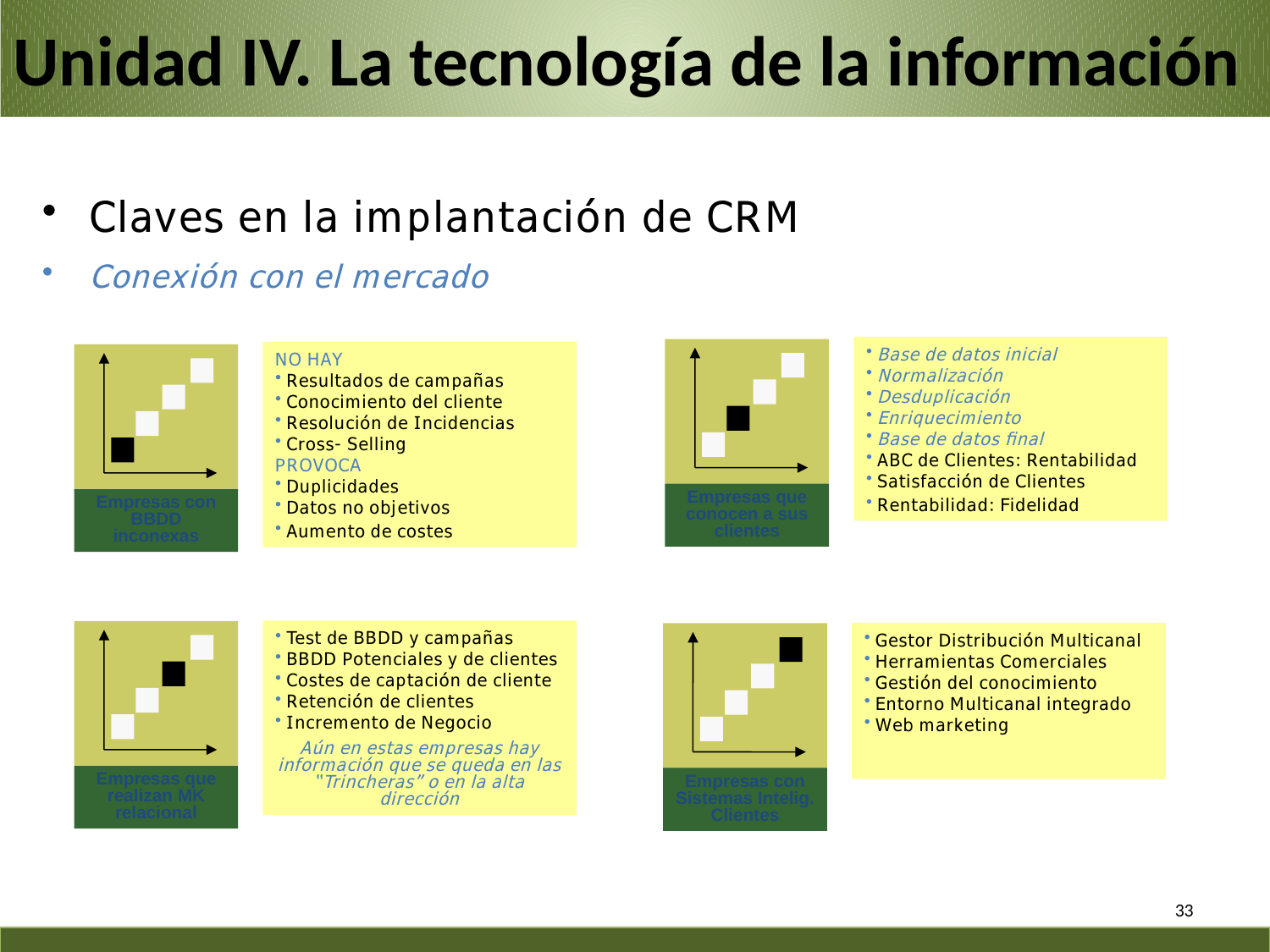

Unidad IV. La tecnología de la información
Claves en la implantación de CRM
Conexión con el mercado

 Base de datos inicial
 Normalización
 Desduplicación
 Enriquecimiento
 Base de datos final
 ABC de Clientes: Rentabilidad
 Satisfacción de Clientes
 Rentabilidad: Fidelidad

NO HAY
 Resultados de campañas
 Conocimiento del cliente
 Resolución de Incidencias
 Cross- Selling
PROVOCA
 Duplicidades
 Datos no objetivos
 Aumento de costes

Empresas que conocen a sus clientes
Empresas con BBDD inconexas
 Test de BBDD y campañas
 BBDD Potenciales y de clientes
 Costes de captación de cliente
 Retención de clientes
 Incremento de Negocio
Aún en estas empresas hay información que se queda en las “Trincheras” o en la alta dirección

 Gestor Distribución Multicanal
 Herramientas Comerciales
 Gestión del conocimiento
 Entorno Multicanal integrado
 Web marketing

Empresas que realizan MK relacional
Empresas con Sistemas Intelig. Clientes
33

33